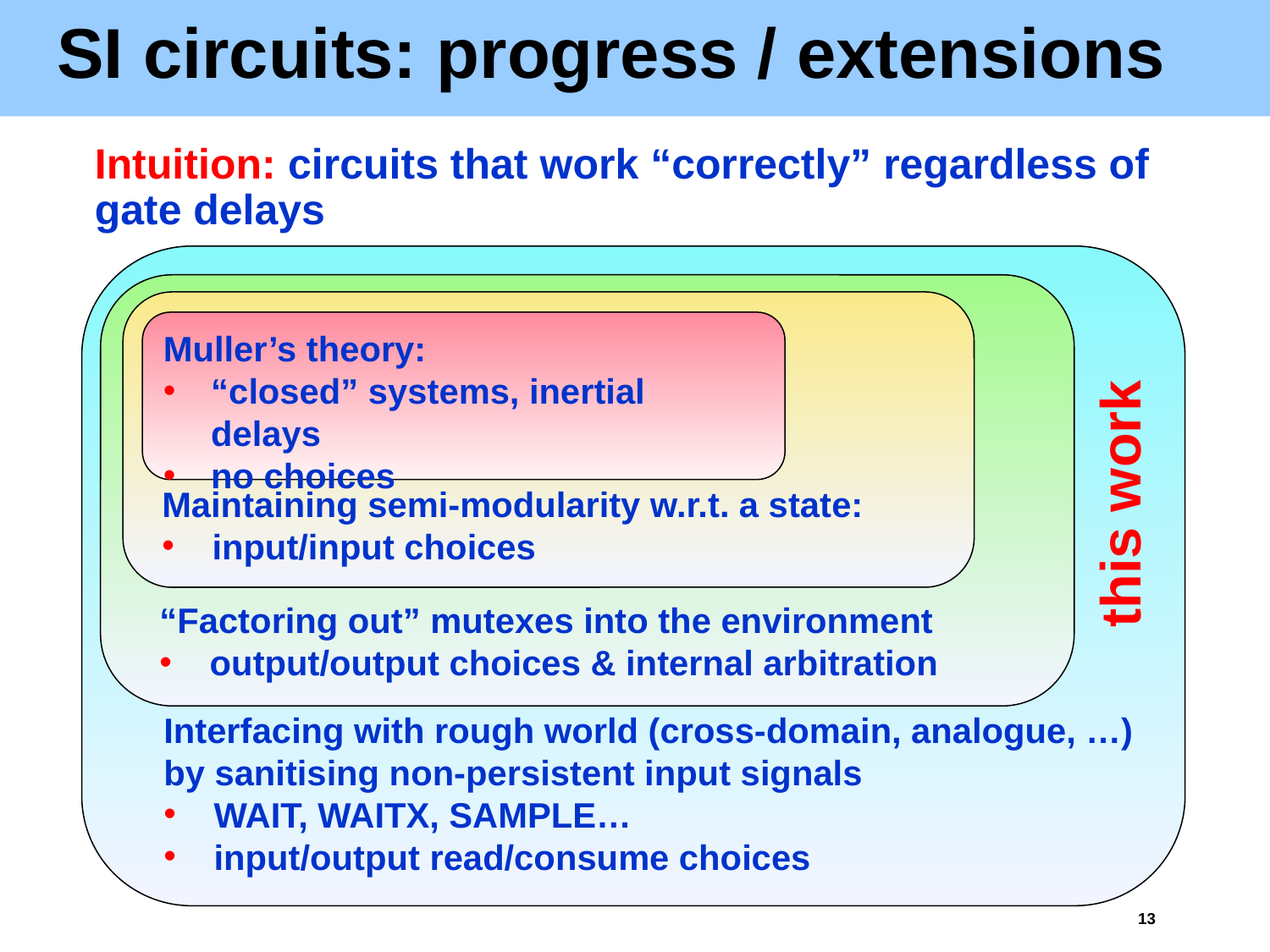

# SI circuits: progress / extensions
Intuition: circuits that work “correctly” regardless of gate delays

Interfacing with rough world (cross-domain, analogue, …) by sanitising non-persistent input signals
WAIT, WAITX, SAMPLE…
input/output read/consume choices
this work

“Factoring out” mutexes into the environment
output/output choices & internal arbitration

Maintaining semi-modularity w.r.t. a state:
input/input choices
Muller’s theory:
“closed” systems, inertial delays
no choices